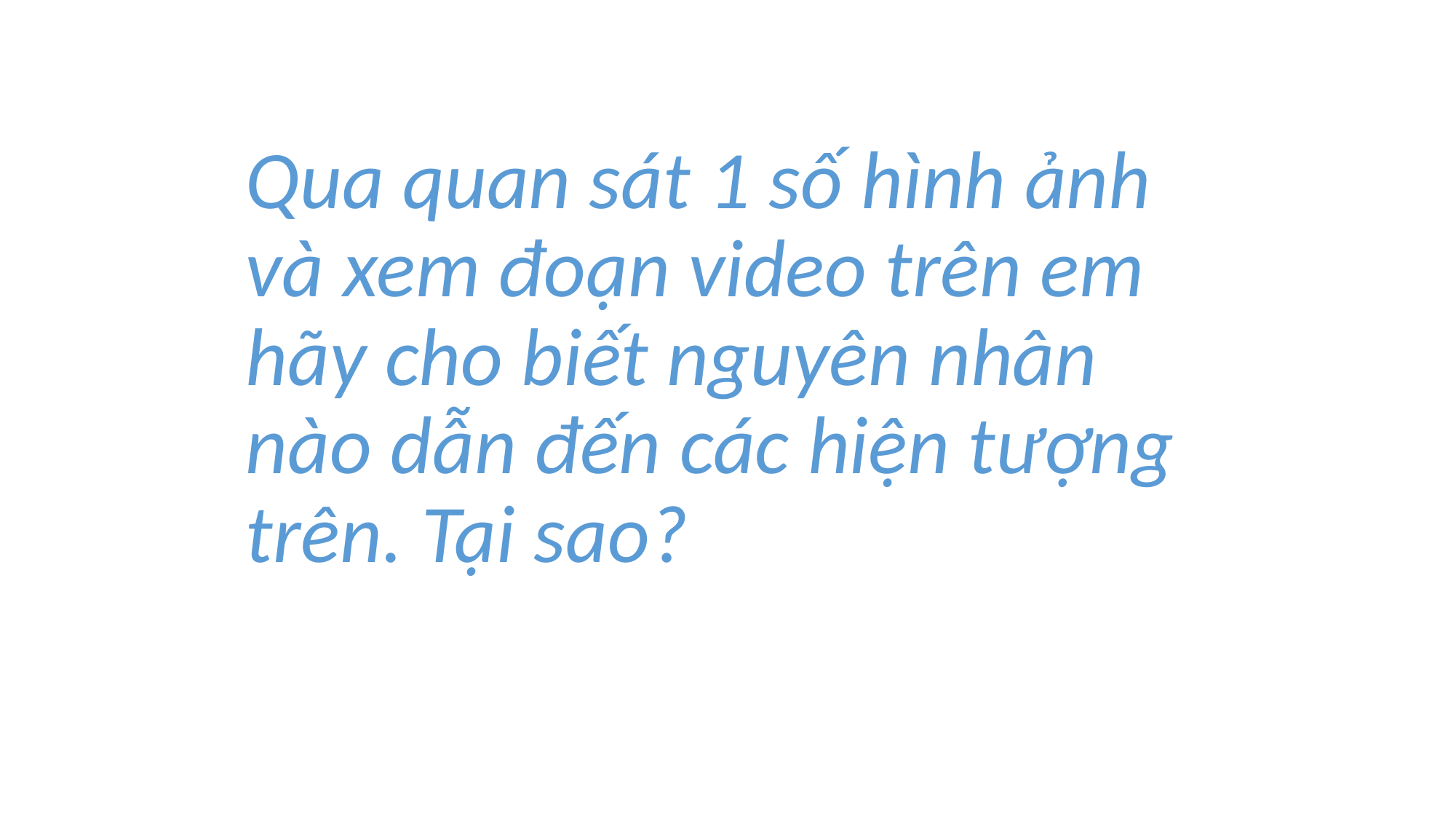

# Qua quan sát 1 số hình ảnh và xem đoạn video trên em hãy cho biết nguyên nhân nào dẫn đến các hiện tượng trên. Tại sao?